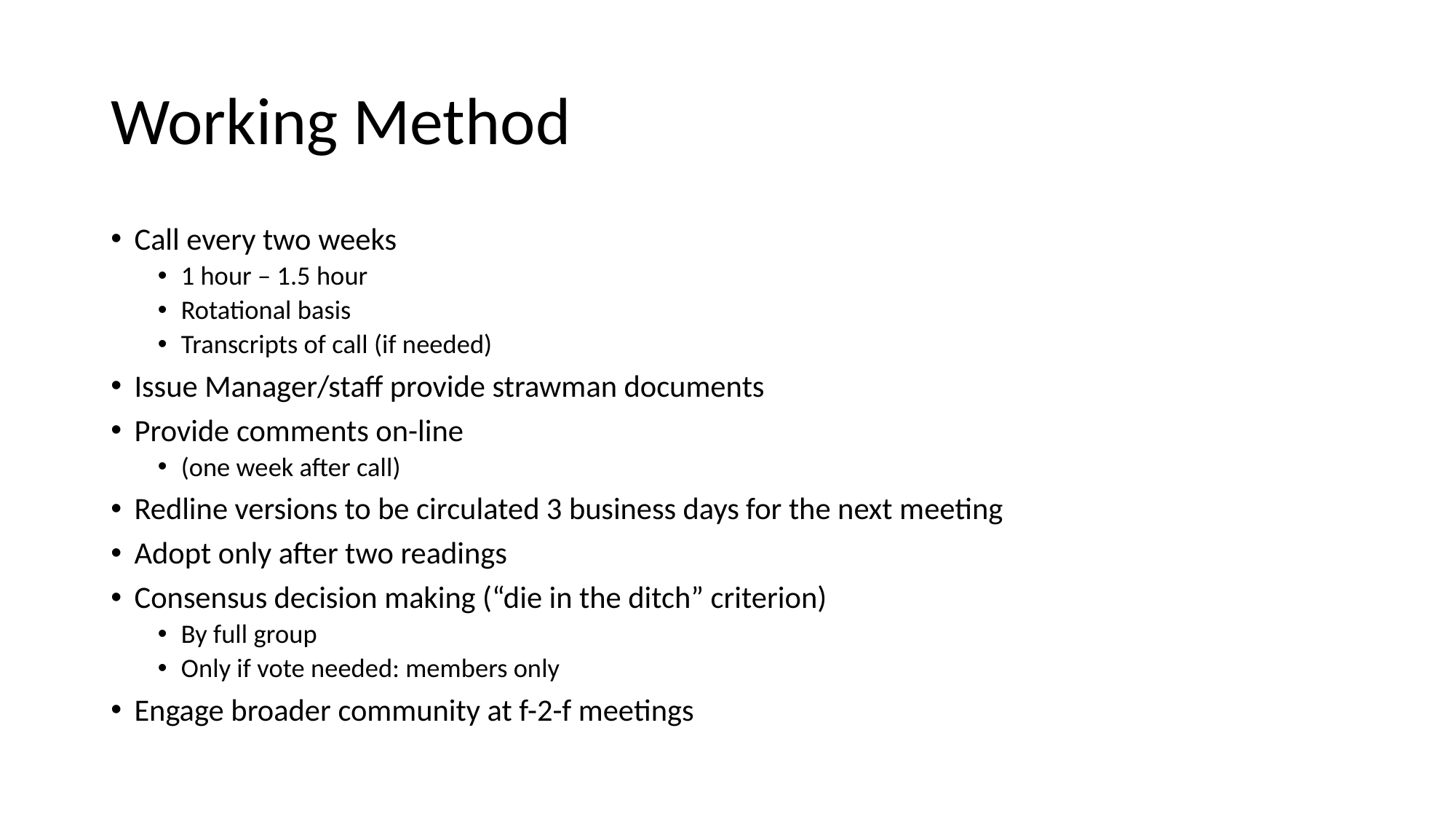

# Working Method
Call every two weeks
1 hour – 1.5 hour
Rotational basis
Transcripts of call (if needed)
Issue Manager/staff provide strawman documents
Provide comments on-line
(one week after call)
Redline versions to be circulated 3 business days for the next meeting
Adopt only after two readings
Consensus decision making (“die in the ditch” criterion)
By full group
Only if vote needed: members only
Engage broader community at f-2-f meetings